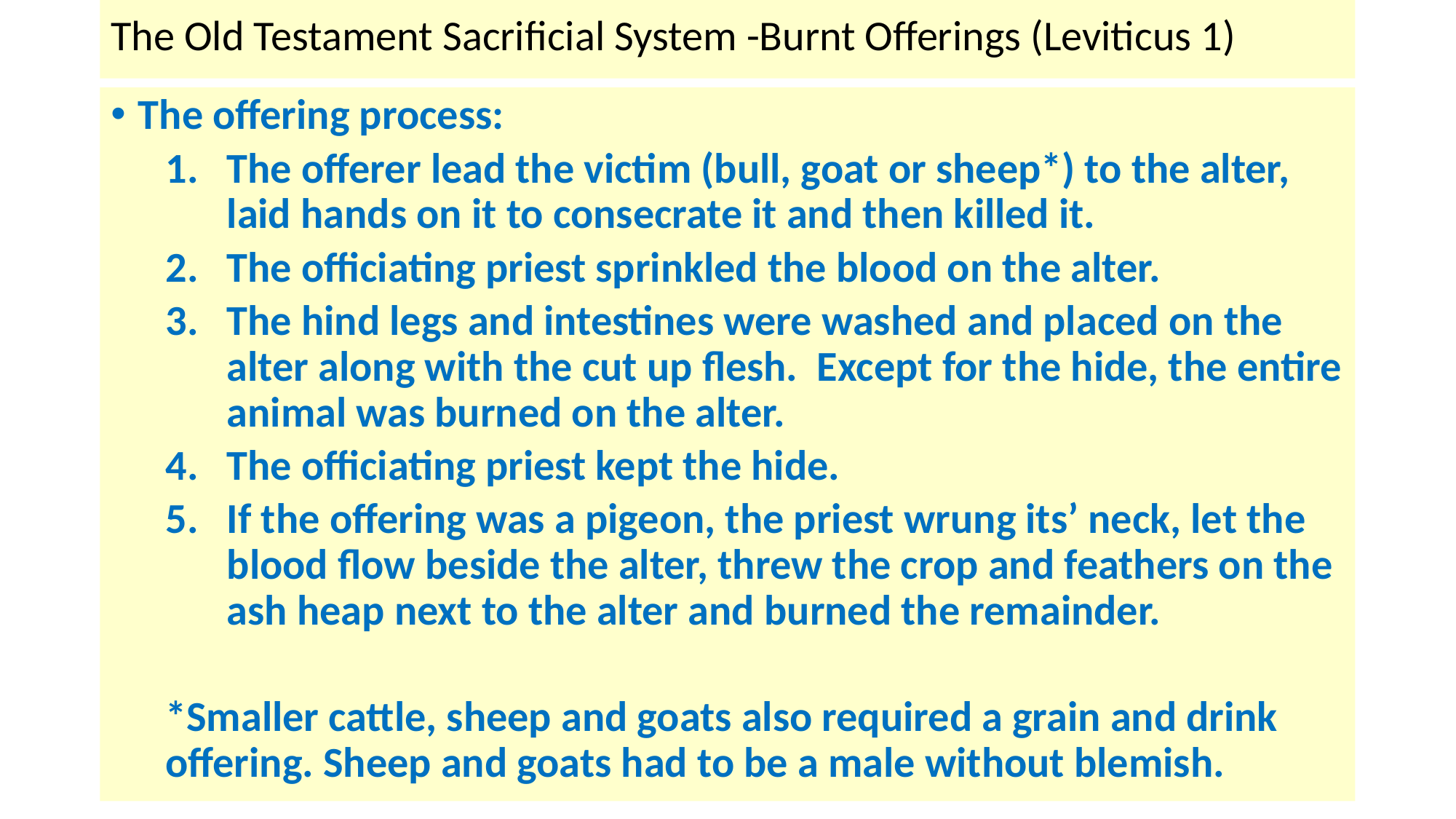

# The Old Testament Sacrificial System -Burnt Offerings (Leviticus 1)
The offering process:
The offerer lead the victim (bull, goat or sheep*) to the alter, laid hands on it to consecrate it and then killed it.
The officiating priest sprinkled the blood on the alter.
The hind legs and intestines were washed and placed on the alter along with the cut up flesh.  Except for the hide, the entire animal was burned on the alter.
The officiating priest kept the hide.
If the offering was a pigeon, the priest wrung its’ neck, let the blood flow beside the alter, threw the crop and feathers on the ash heap next to the alter and burned the remainder.

*Smaller cattle, sheep and goats also required a grain and drink offering. Sheep and goats had to be a male without blemish.